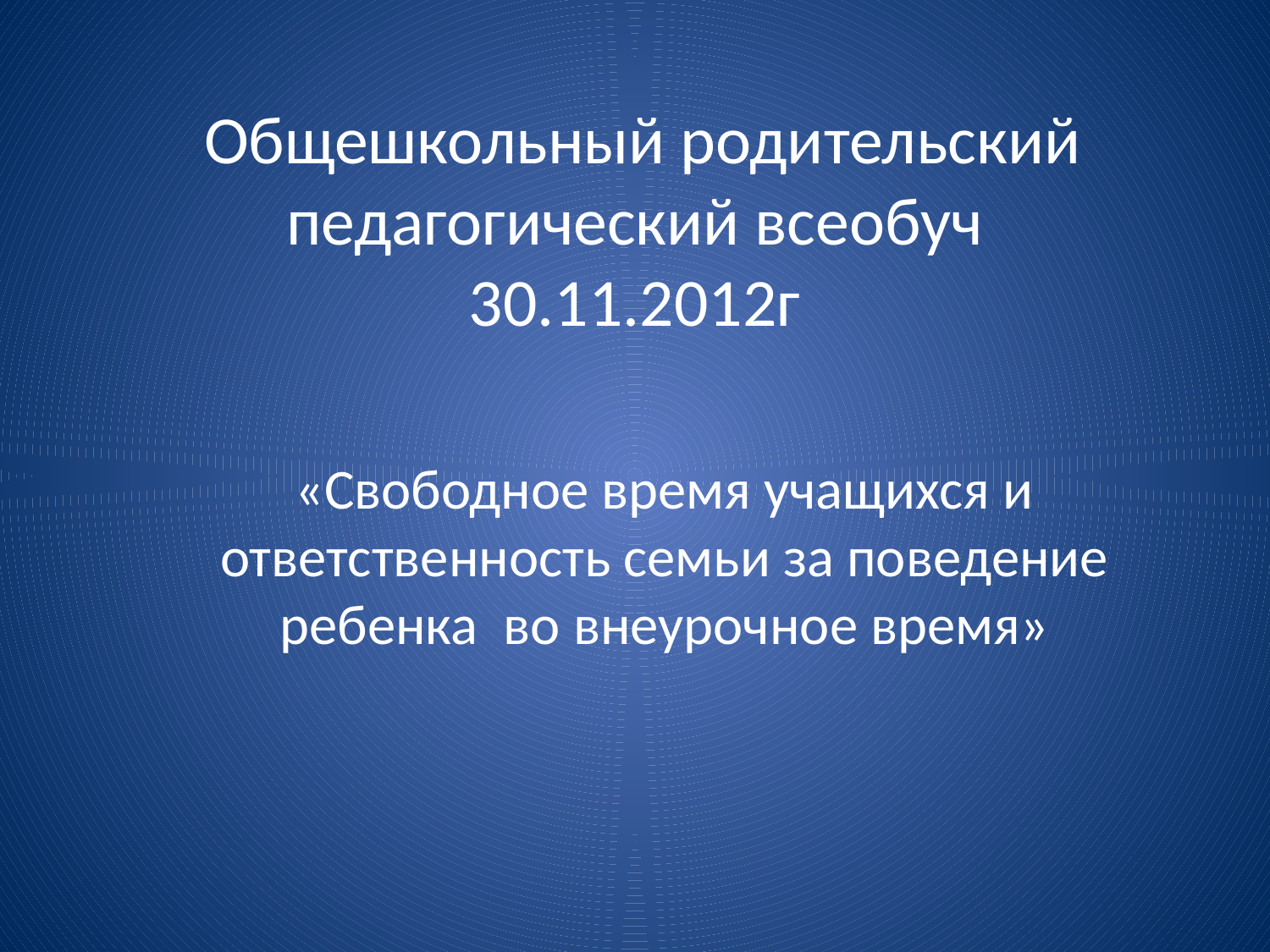

# Общешкольный родительский педагогический всеобуч 30.11.2012г

«Свободное время учащихся и ответственность семьи за поведение ребенка  во внеурочное время»